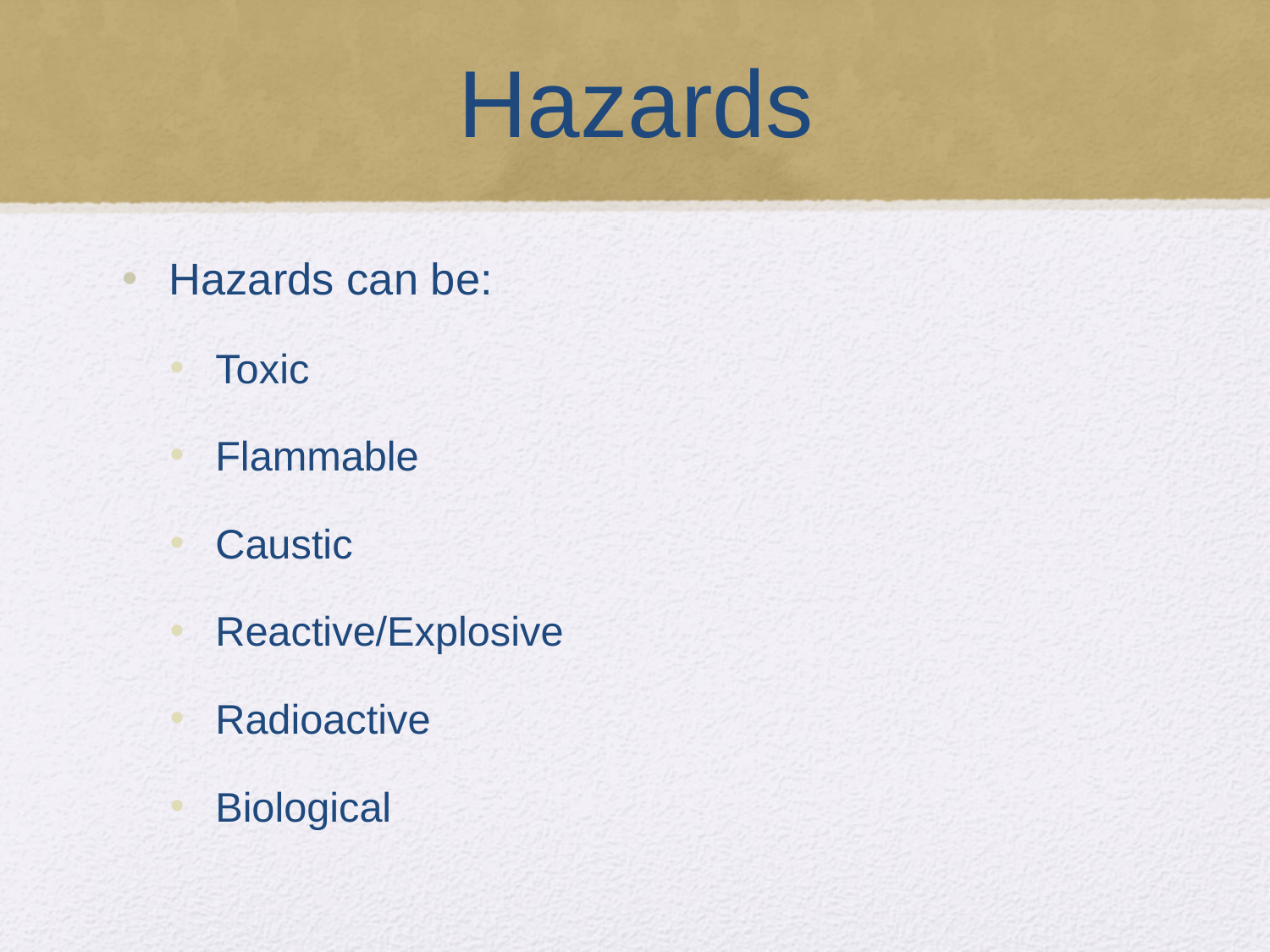

# Hazards
Hazards can be:
Toxic
Flammable
Caustic
Reactive/Explosive
Radioactive
Biological